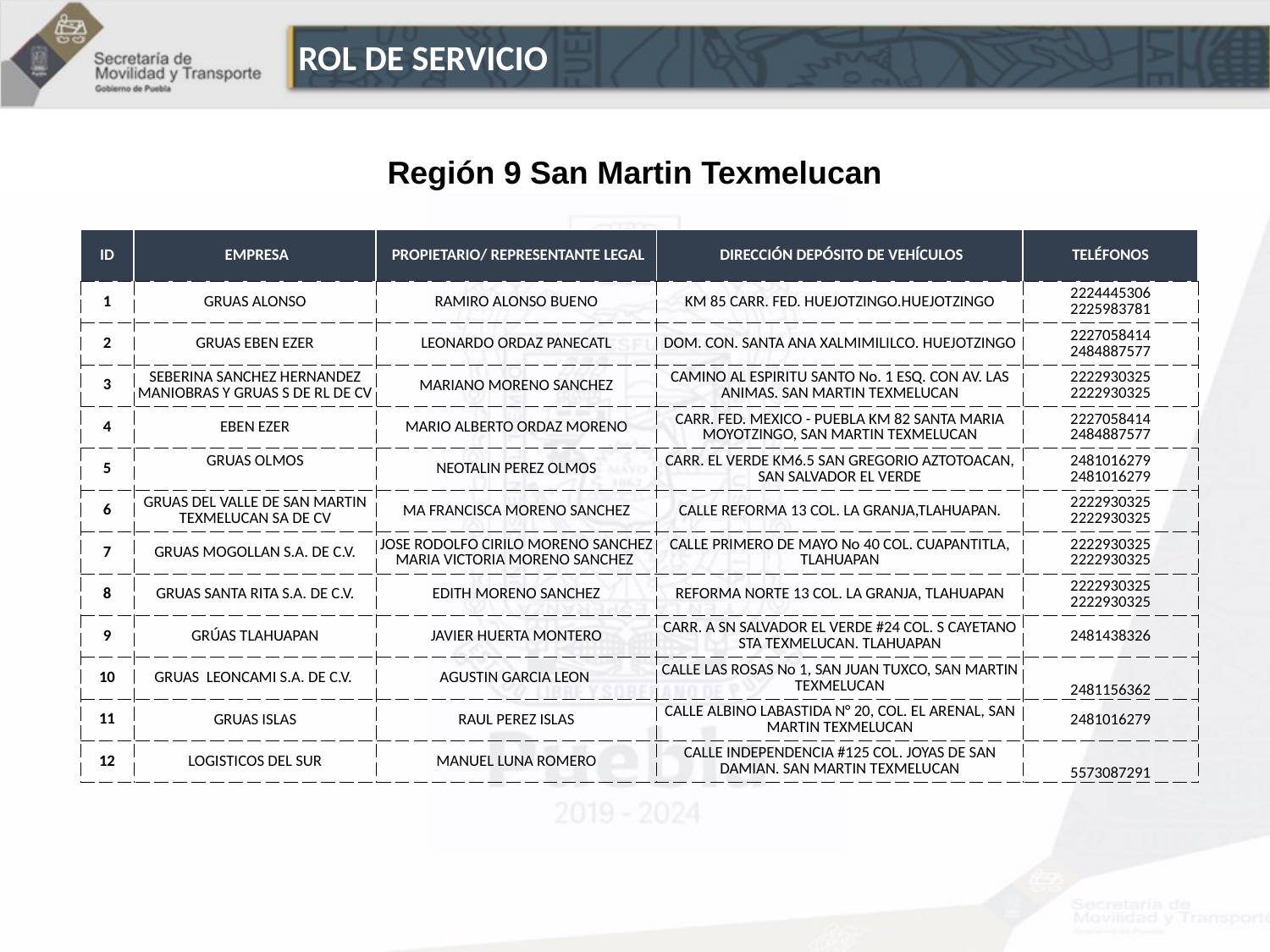

ROL DE SERVICIO
Región 9 San Martin Texmelucan
| ID | EMPRESA | PROPIETARIO/ REPRESENTANTE LEGAL | DIRECCIÓN DEPÓSITO DE VEHÍCULOS | TELÉFONOS |
| --- | --- | --- | --- | --- |
| 1 | GRUAS ALONSO | RAMIRO ALONSO BUENO | KM 85 CARR. FED. HUEJOTZINGO.HUEJOTZINGO | 2224445306 2225983781 |
| 2 | GRUAS EBEN EZER | LEONARDO ORDAZ PANECATL | DOM. CON. SANTA ANA XALMIMILILCO. HUEJOTZINGO | 2227058414 2484887577 |
| 3 | SEBERINA SANCHEZ HERNANDEZ MANIOBRAS Y GRUAS S DE RL DE CV | MARIANO MORENO SANCHEZ | CAMINO AL ESPIRITU SANTO No. 1 ESQ. CON AV. LAS ANIMAS. SAN MARTIN TEXMELUCAN | 2222930325 2222930325 |
| 4 | EBEN EZER | MARIO ALBERTO ORDAZ MORENO | CARR. FED. MEXICO - PUEBLA KM 82 SANTA MARIA MOYOTZINGO, SAN MARTIN TEXMELUCAN | 2227058414 2484887577 |
| 5 | GRUAS OLMOS | NEOTALIN PEREZ OLMOS | CARR. EL VERDE KM6.5 SAN GREGORIO AZTOTOACAN, SAN SALVADOR EL VERDE | 2481016279 2481016279 |
| 6 | GRUAS DEL VALLE DE SAN MARTIN TEXMELUCAN SA DE CV | MA FRANCISCA MORENO SANCHEZ | CALLE REFORMA 13 COL. LA GRANJA,TLAHUAPAN. | 2222930325 2222930325 |
| 7 | GRUAS MOGOLLAN S.A. DE C.V. | JOSE RODOLFO CIRILO MORENO SANCHEZ MARIA VICTORIA MORENO SANCHEZ | CALLE PRIMERO DE MAYO No 40 COL. CUAPANTITLA, TLAHUAPAN | 2222930325 2222930325 |
| 8 | GRUAS SANTA RITA S.A. DE C.V. | EDITH MORENO SANCHEZ | REFORMA NORTE 13 COL. LA GRANJA, TLAHUAPAN | 2222930325 2222930325 |
| 9 | GRÚAS TLAHUAPAN | JAVIER HUERTA MONTERO | CARR. A SN SALVADOR EL VERDE #24 COL. S CAYETANO STA TEXMELUCAN. TLAHUAPAN | 2481438326 |
| 10 | GRUAS LEONCAMI S.A. DE C.V. | AGUSTIN GARCIA LEON | CALLE LAS ROSAS No 1, SAN JUAN TUXCO, SAN MARTIN TEXMELUCAN | 2481156362 |
| 11 | GRUAS ISLAS | RAUL PEREZ ISLAS | CALLE ALBINO LABASTIDA N° 20, COL. EL ARENAL, SAN MARTIN TEXMELUCAN | 2481016279 |
| 12 | LOGISTICOS DEL SUR | MANUEL LUNA ROMERO | CALLE INDEPENDENCIA #125 COL. JOYAS DE SAN DAMIAN. SAN MARTIN TEXMELUCAN | 5573087291 |